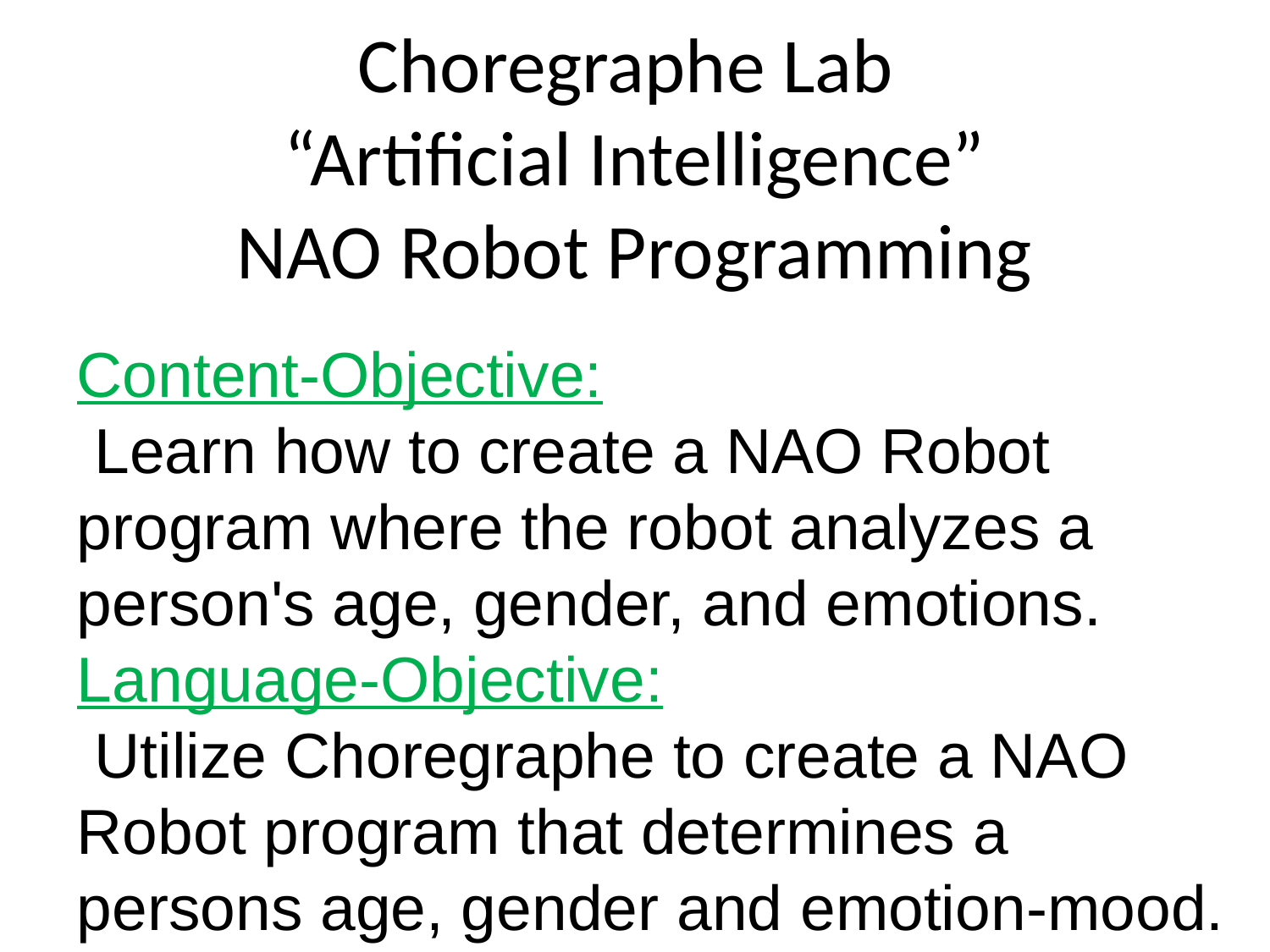

# Choregraphe Lab “Artificial Intelligence” NAO Robot Programming
Content-Objective:
 Learn how to create a NAO Robot program where the robot analyzes a person's age, gender, and emotions.
Language-Objective:
 Utilize Choregraphe to create a NAO Robot program that determines a persons age, gender and emotion-mood.